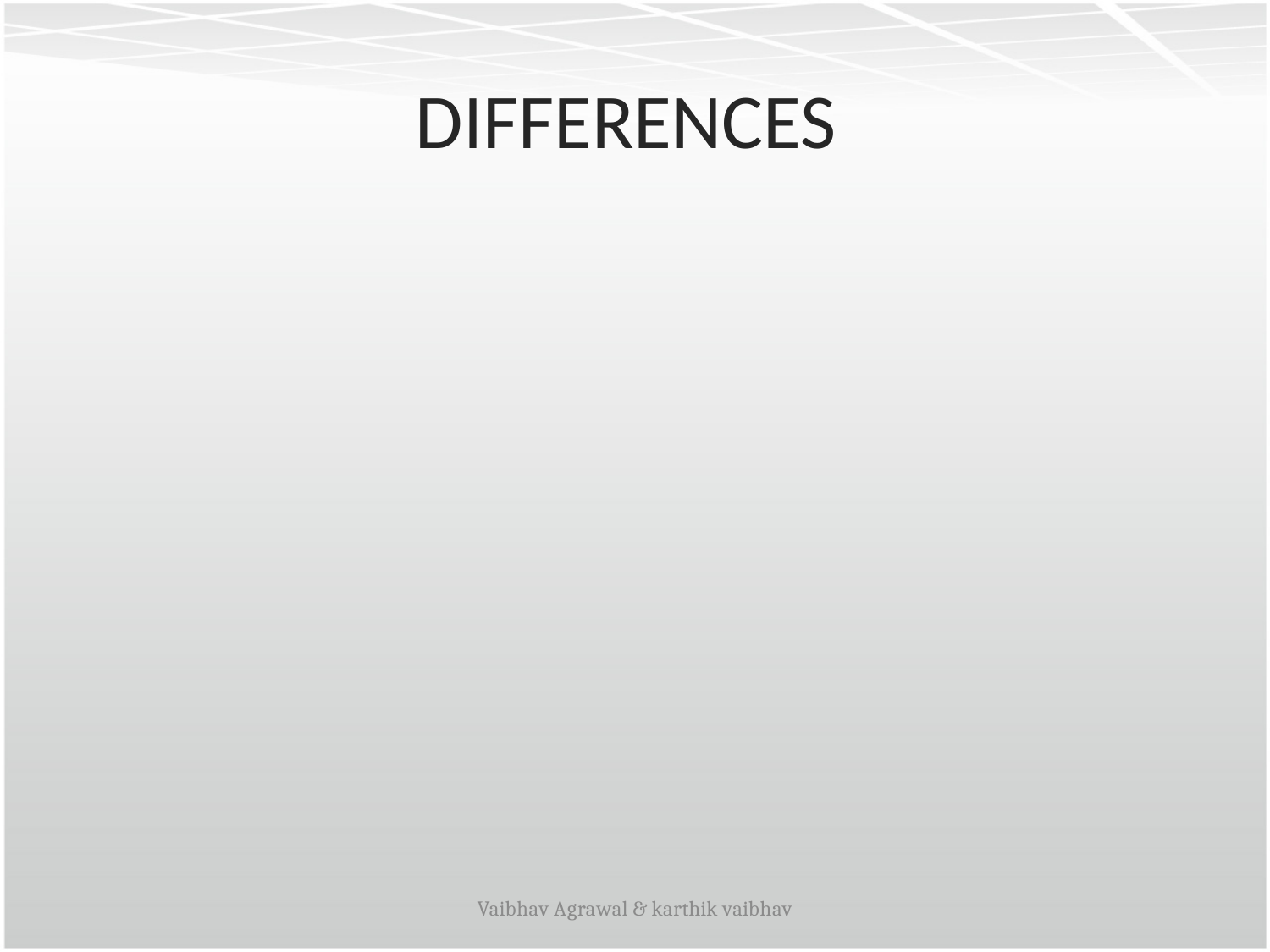

# DIFFERENCES

Vaibhav Agrawal & karthik vaibhav